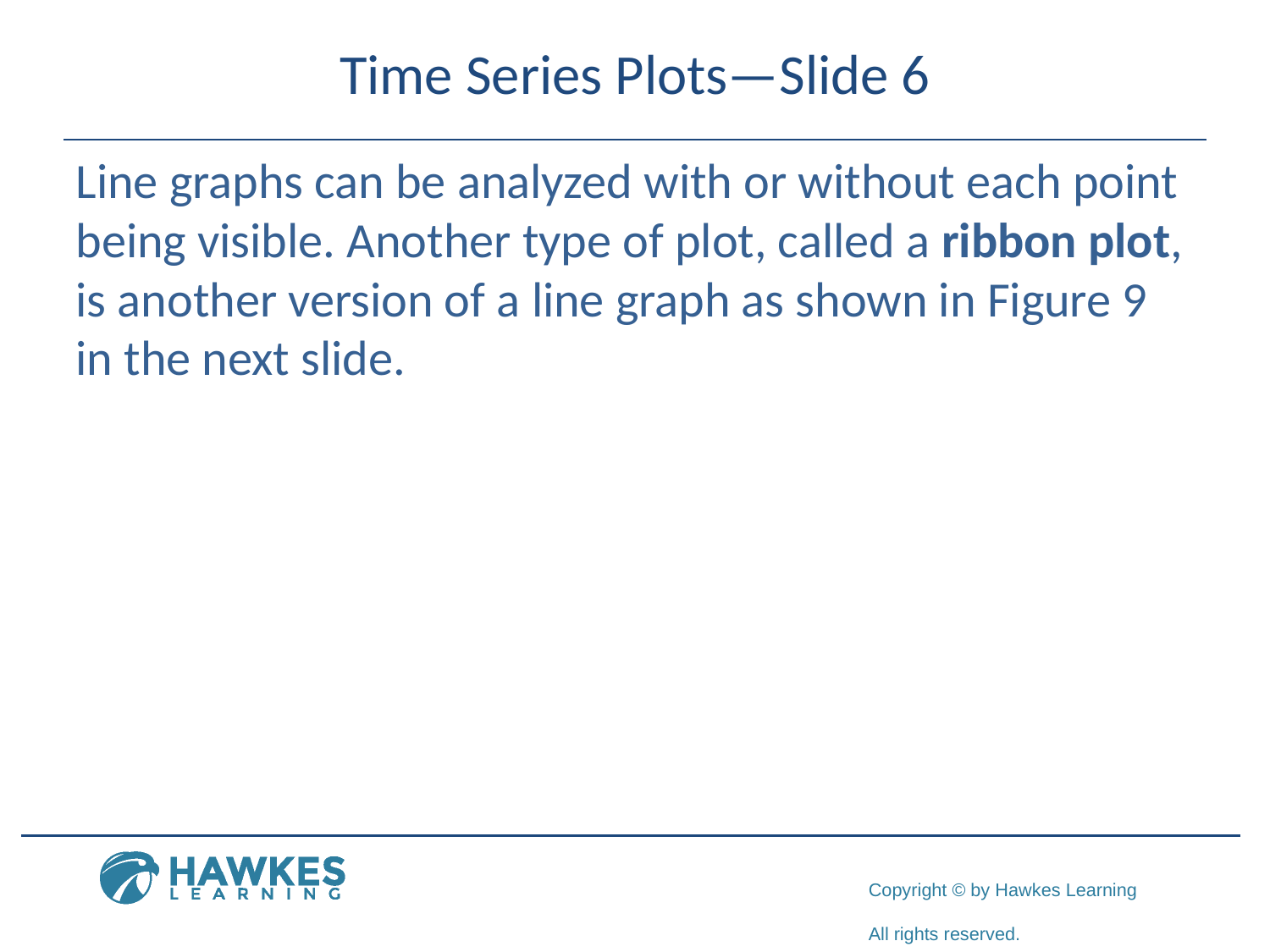

# Time Series Plots—Slide 6
Line graphs can be analyzed with or without each point being visible. Another type of plot, called a ribbon plot, is another version of a line graph as shown in Figure 9 in the next slide.